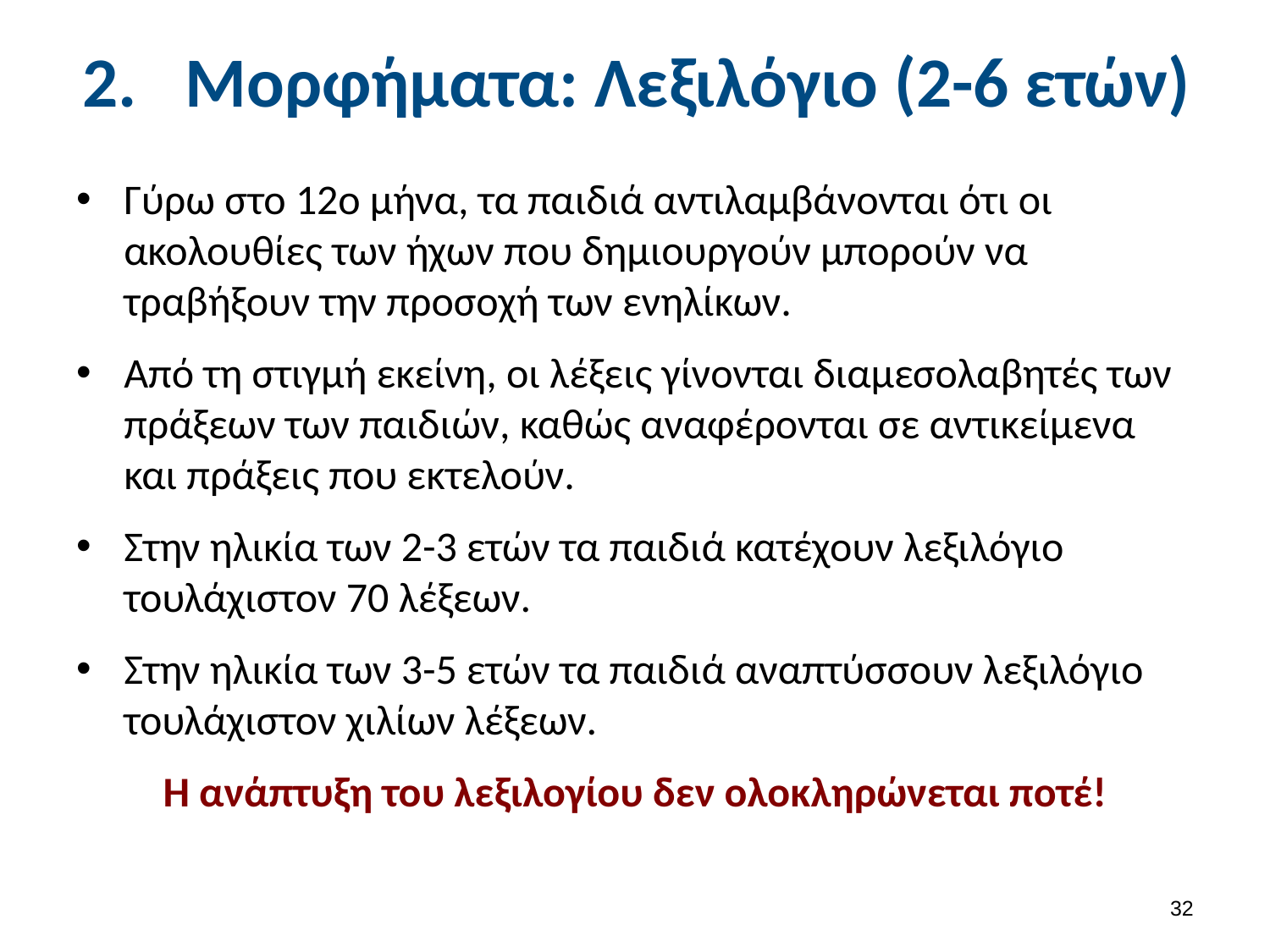

# Μορφήματα: Λεξιλόγιο (2-6 ετών)
Γύρω στο 12ο μήνα, τα παιδιά αντιλαμβάνονται ότι οι ακολουθίες των ήχων που δημιουργούν μπορούν να τραβήξουν την προσοχή των ενηλίκων.
Από τη στιγμή εκείνη, οι λέξεις γίνονται διαμεσολαβητές των πράξεων των παιδιών, καθώς αναφέρονται σε αντικείμενα και πράξεις που εκτελούν.
Στην ηλικία των 2-3 ετών τα παιδιά κατέχουν λεξιλόγιο τουλάχιστον 70 λέξεων.
Στην ηλικία των 3-5 ετών τα παιδιά αναπτύσσουν λεξιλόγιο τουλάχιστον χιλίων λέξεων.
Η ανάπτυξη του λεξιλογίου δεν ολοκληρώνεται ποτέ!

32